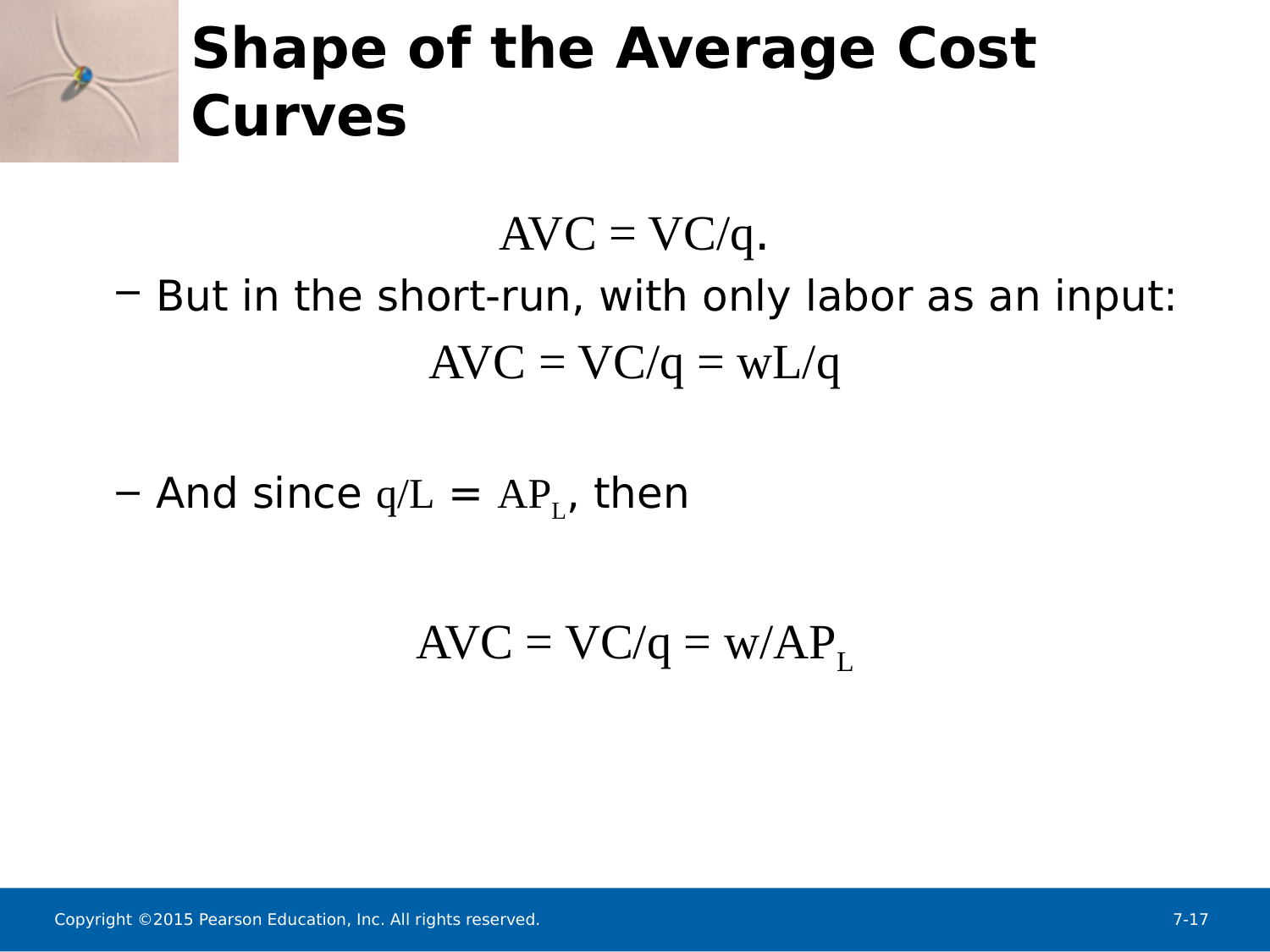

Shape of the Average Cost Curves
AVC = VC/q.
But in the short-run, with only labor as an input:
AVC = VC/q = wL/q

And since q/L = APL, then

AVC = VC/q = w/APL